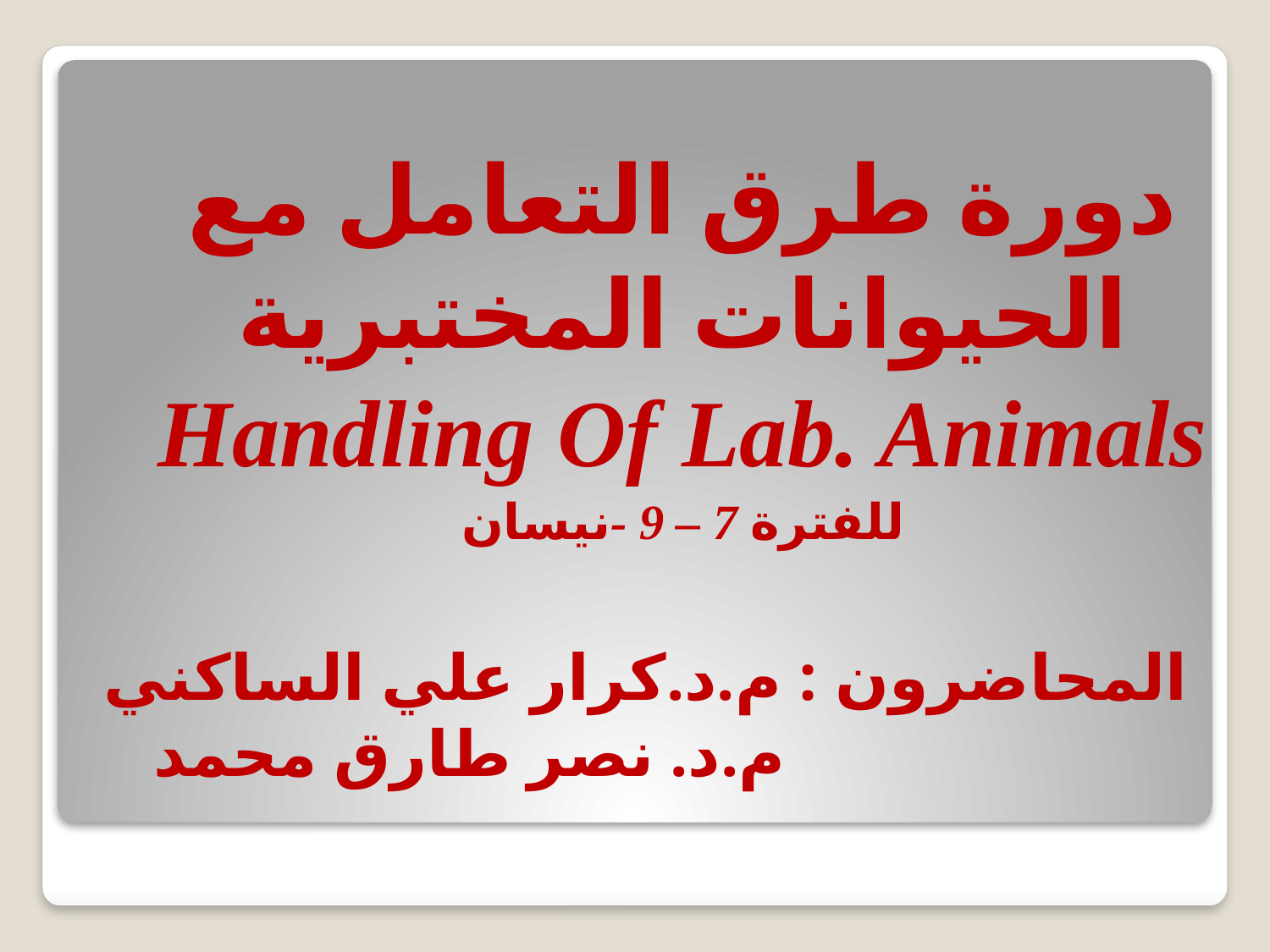

دورة طرق التعامل مع الحيوانات المختبرية
Handling Of Lab. Animals
للفترة 7 – 9 -نيسان

# المحاضرون : م.د.كرار علي الساكني  م.د. نصر طارق محمد